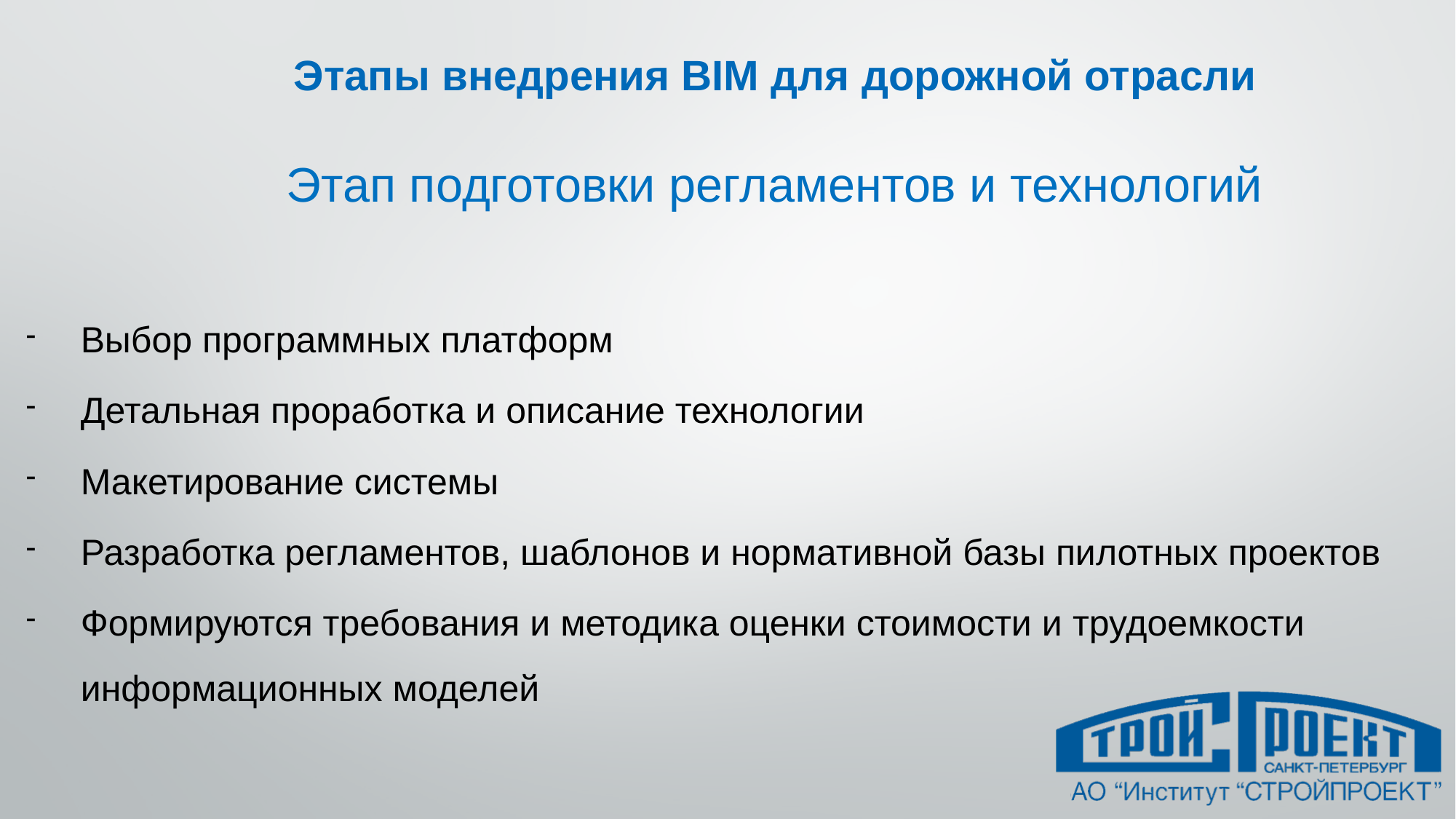

# Этапы внедрения BIM для дорожной отрасли
Этап подготовки регламентов и технологий
Выбор программных платформ
Детальная проработка и описание технологии
Макетирование системы
Разработка регламентов, шаблонов и нормативной базы пилотных проектов
Формируются требования и методика оценки стоимости и трудоемкости информационных моделей